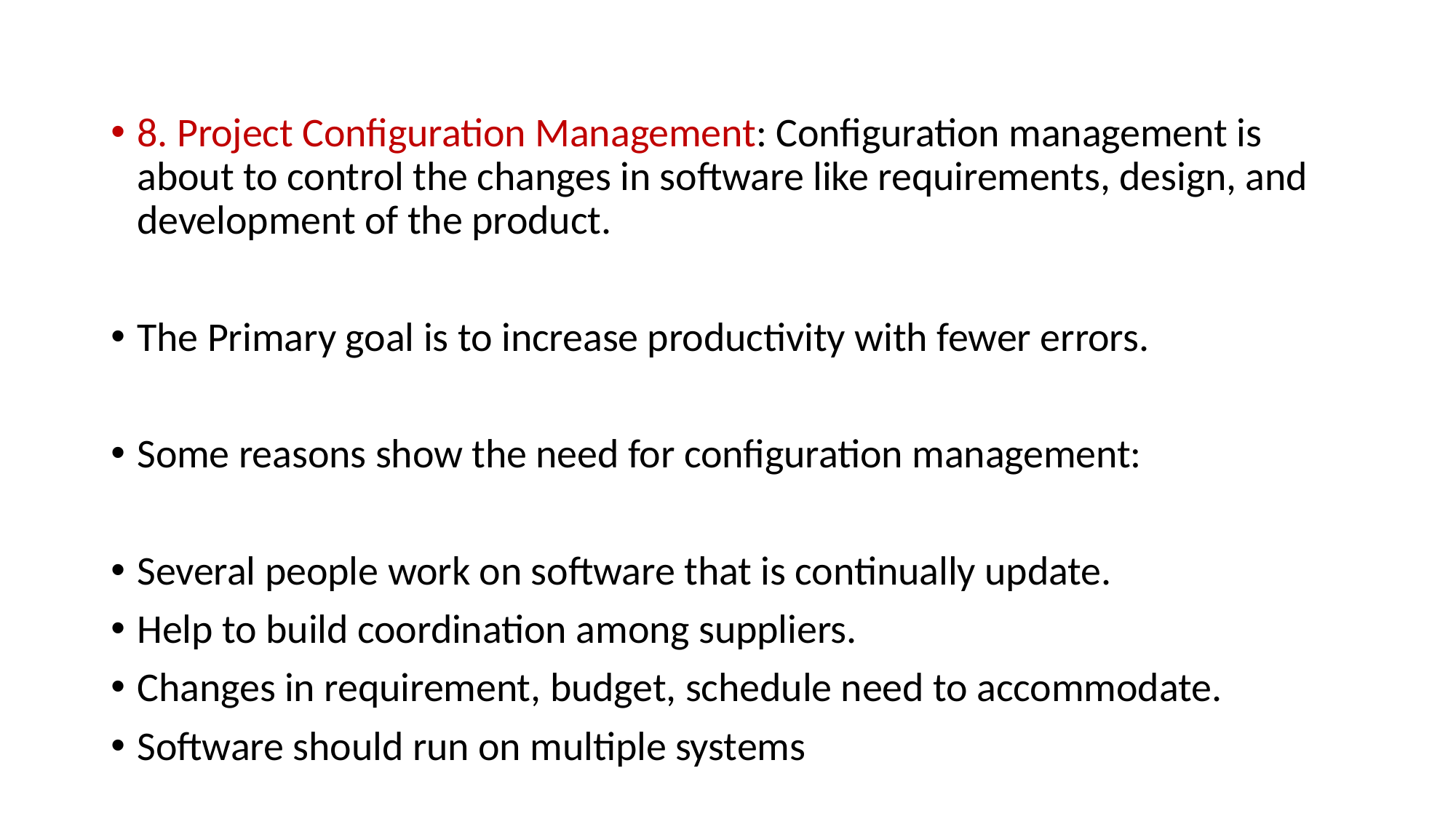

#
8. Project Configuration Management: Configuration management is about to control the changes in software like requirements, design, and development of the product.

The Primary goal is to increase productivity with fewer errors.

Some reasons show the need for configuration management:

Several people work on software that is continually update.
Help to build coordination among suppliers.
Changes in requirement, budget, schedule need to accommodate.
Software should run on multiple systems